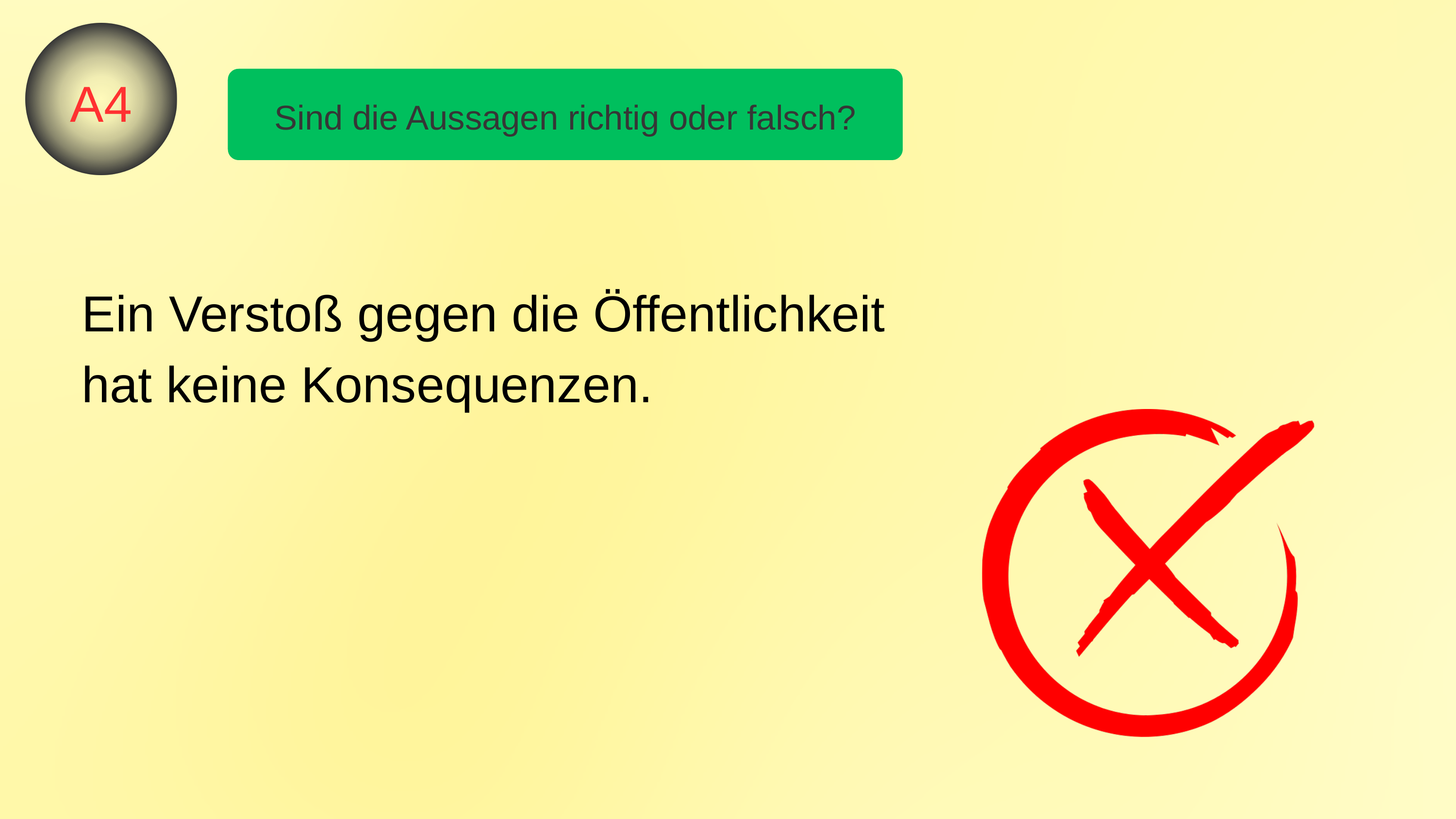

A4

Sind die Aussagen richtig oder falsch?
Ein Verstoß gegen die Öffentlichkeit hat keine Konsequenzen.